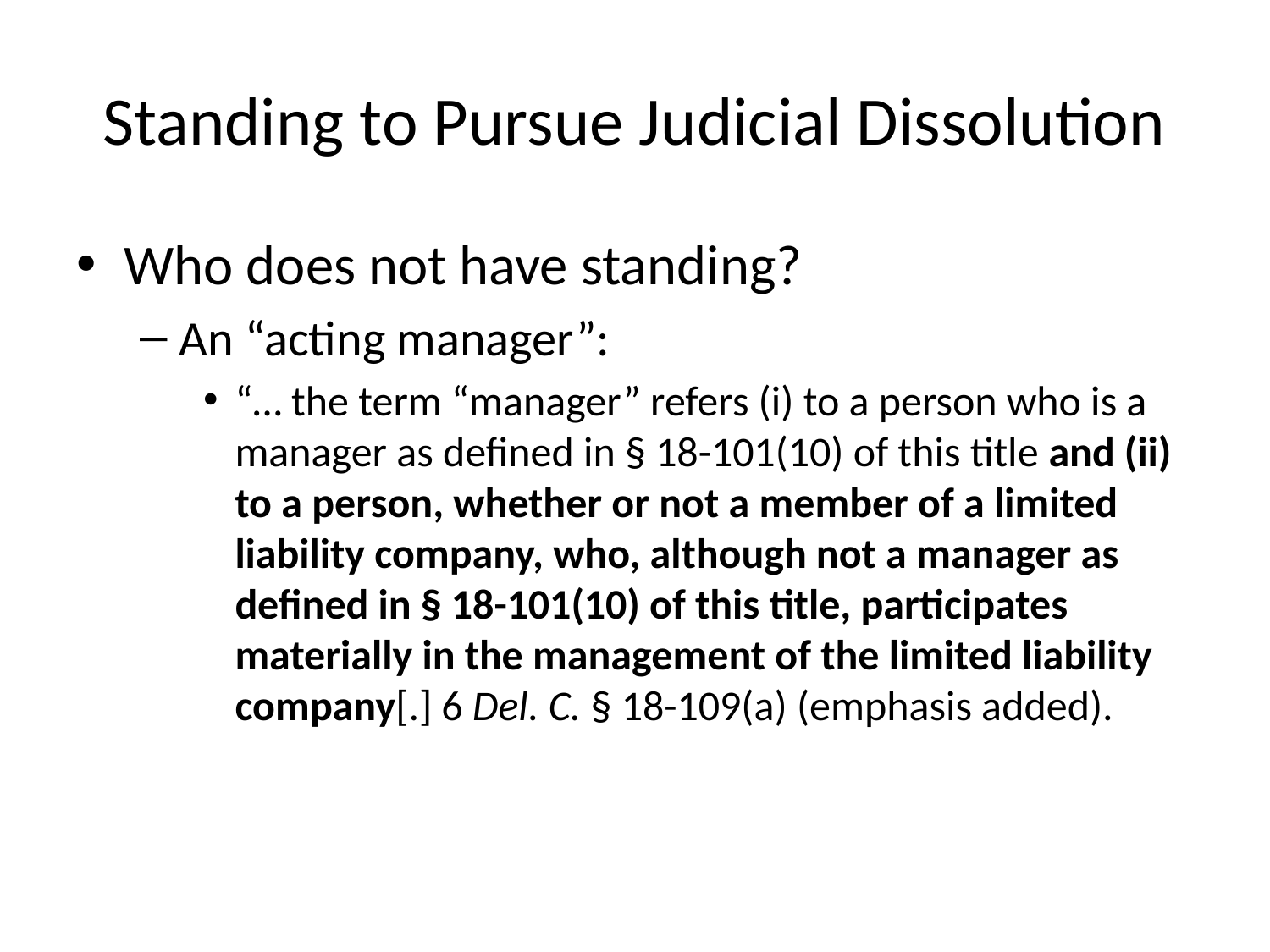

# Standing to Pursue Judicial Dissolution
Who does not have standing?
An “acting manager”:
“… the term “manager” refers (i) to a person who is a manager as defined in § 18-101(10) of this title and (ii) to a person, whether or not a member of a limited liability company, who, although not a manager as defined in § 18-101(10) of this title, participates materially in the management of the limited liability company[.] 6 Del. C. § 18-109(a) (emphasis added).